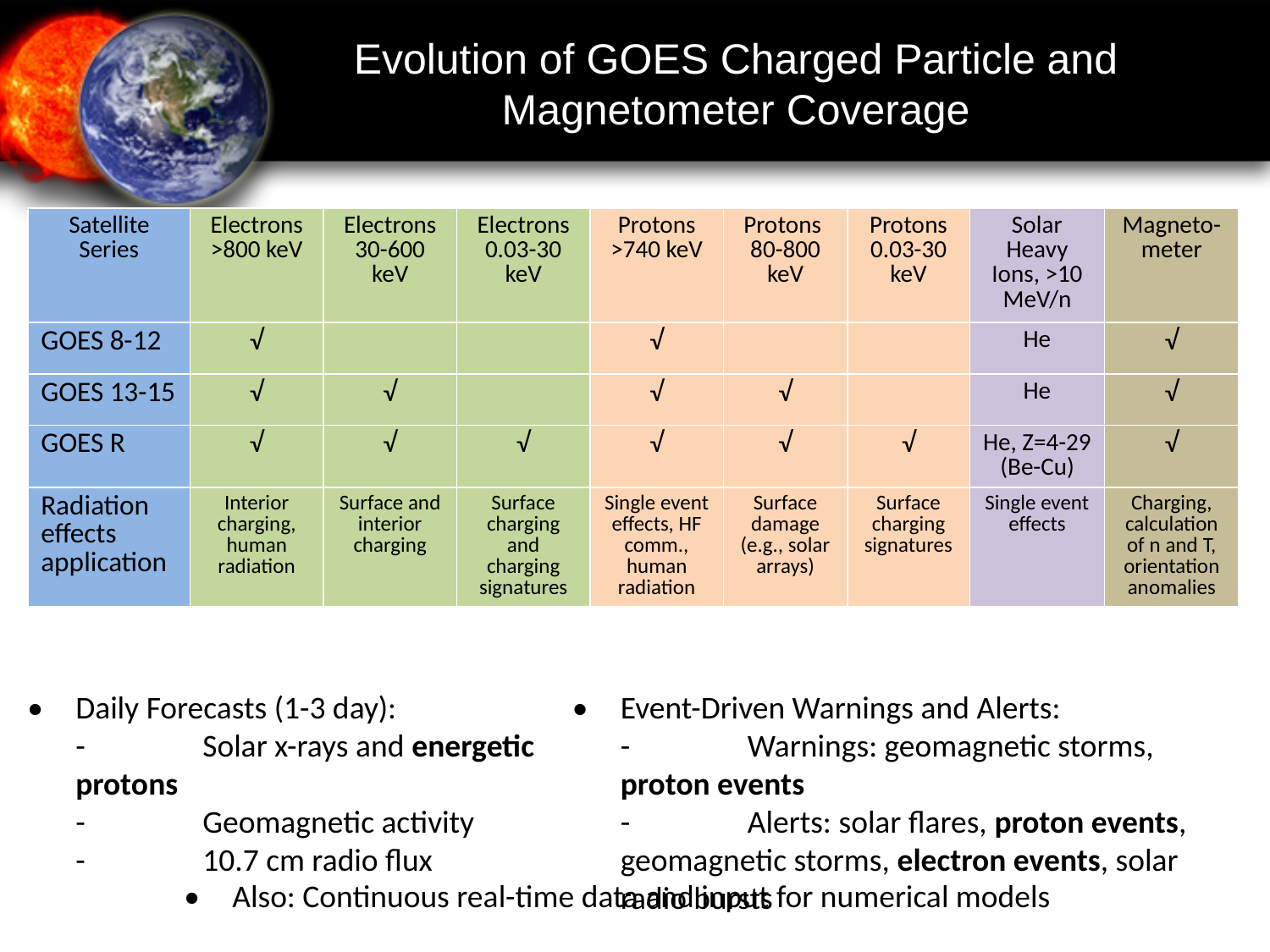

Evolution of GOES Charged Particle and Magnetometer Coverage
| Satellite Series | Electrons >800 keV | Electrons 30-600 keV | Electrons 0.03-30 keV | Protons >740 keV | Protons 80-800 keV | Protons 0.03-30 keV | Solar Heavy Ions, >10 MeV/n | Magneto-meter |
| --- | --- | --- | --- | --- | --- | --- | --- | --- |
| GOES 8-12 | √ |  |  | √ |  |  | He | √ |
| GOES 13-15 | √ | √ |  | √ | √ |  | He | √ |
| GOES R | √ | √ | √ | √ | √ | √ | He, Z=4-29 (Be-Cu) | √ |
| Radiation effects application | Interior charging, human radiation | Surface and interior charging | Surface charging and charging signatures | Single event effects, HF comm., human radiation | Surface damage (e.g., solar arrays) | Surface charging signatures | Single event effects | Charging, calculation of n and T, orientation anomalies |
•	Daily Forecasts (1-3 day):
	-	Solar x-rays and energetic protons
	-	Geomagnetic activity
	-	10.7 cm radio flux
•	Event-Driven Warnings and Alerts:
	-	Warnings: geomagnetic storms, proton events
	-	Alerts: solar flares, proton events, geomagnetic storms, electron events, solar radio bursts
•	Also: Continuous real-time data and input for numerical models